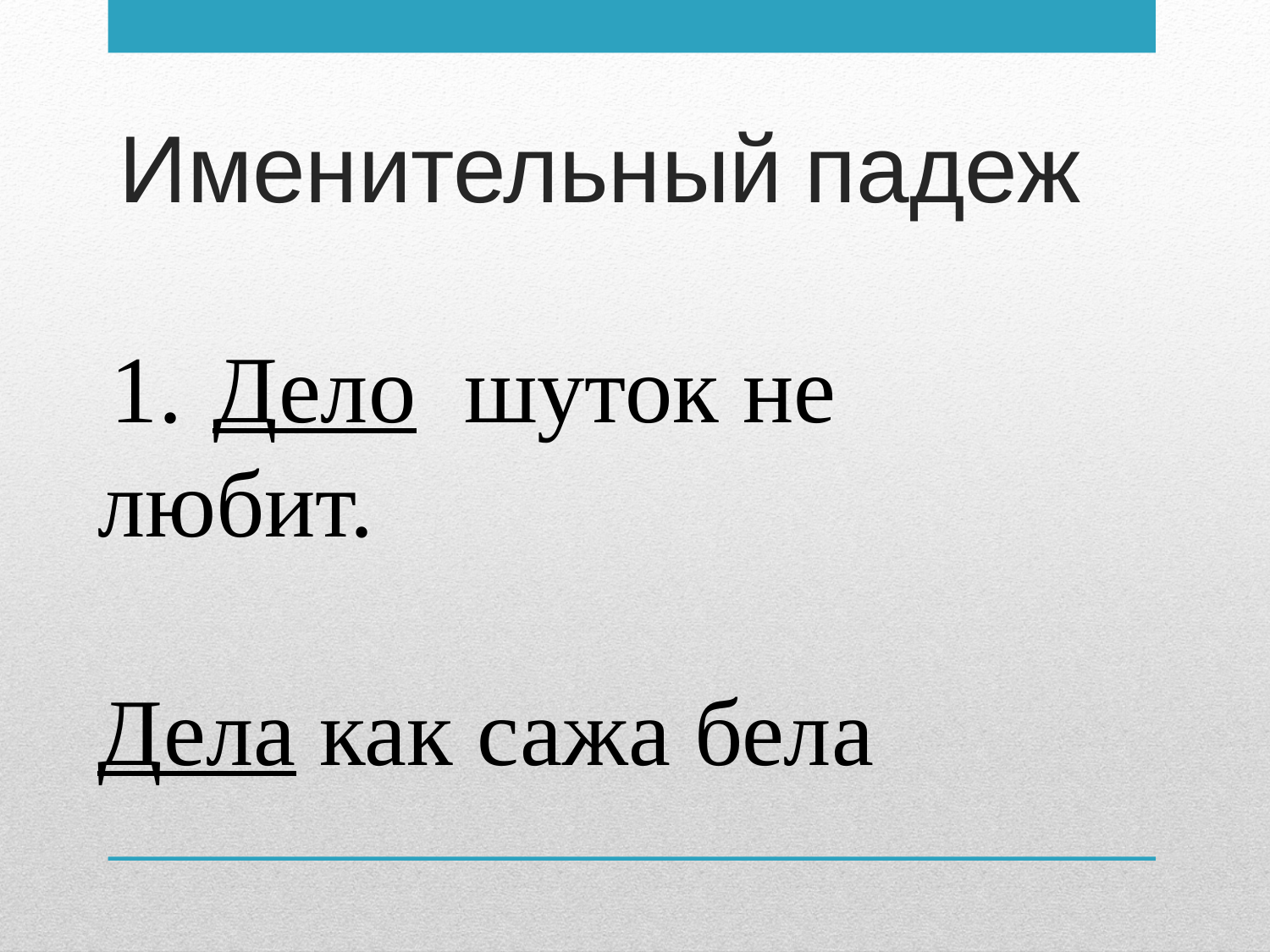

# Именительный падеж
  1.  Дело  шуток не любит.
Дела как сажа бела